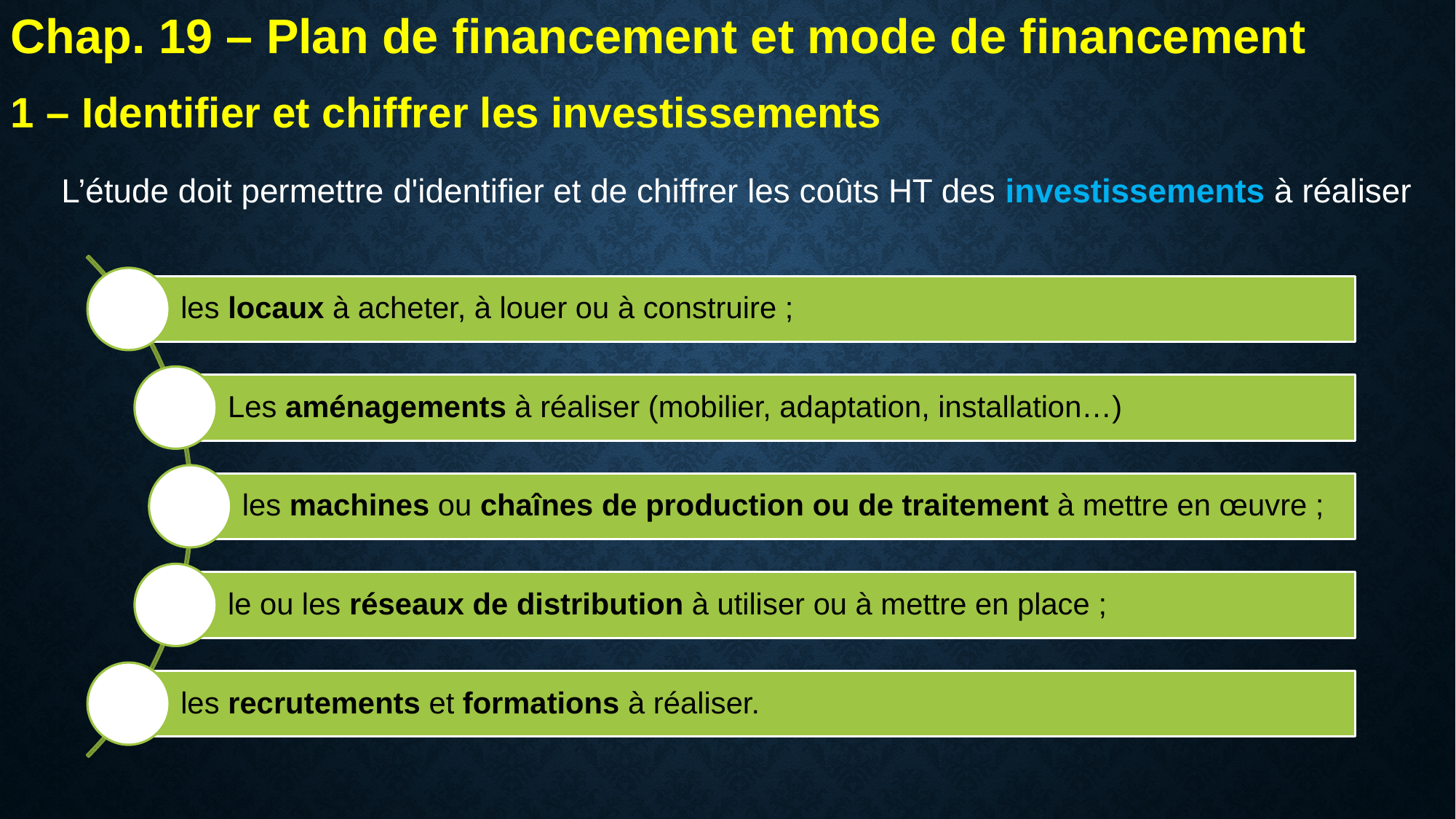

Chap. 19 – Plan de financement et mode de financement
1 – Identifier et chiffrer les investissements
L’étude doit permettre d'identifier et de chiffrer les coûts HT des investissements à réaliser
les locaux à acheter, à louer ou à construire ;
Les aménagements à réaliser (mobilier, adaptation, installation…)
les machines ou chaînes de production ou de traitement à mettre en œuvre ;
le ou les réseaux de distribution à utiliser ou à mettre en place ;
les recrutements et formations à réaliser.